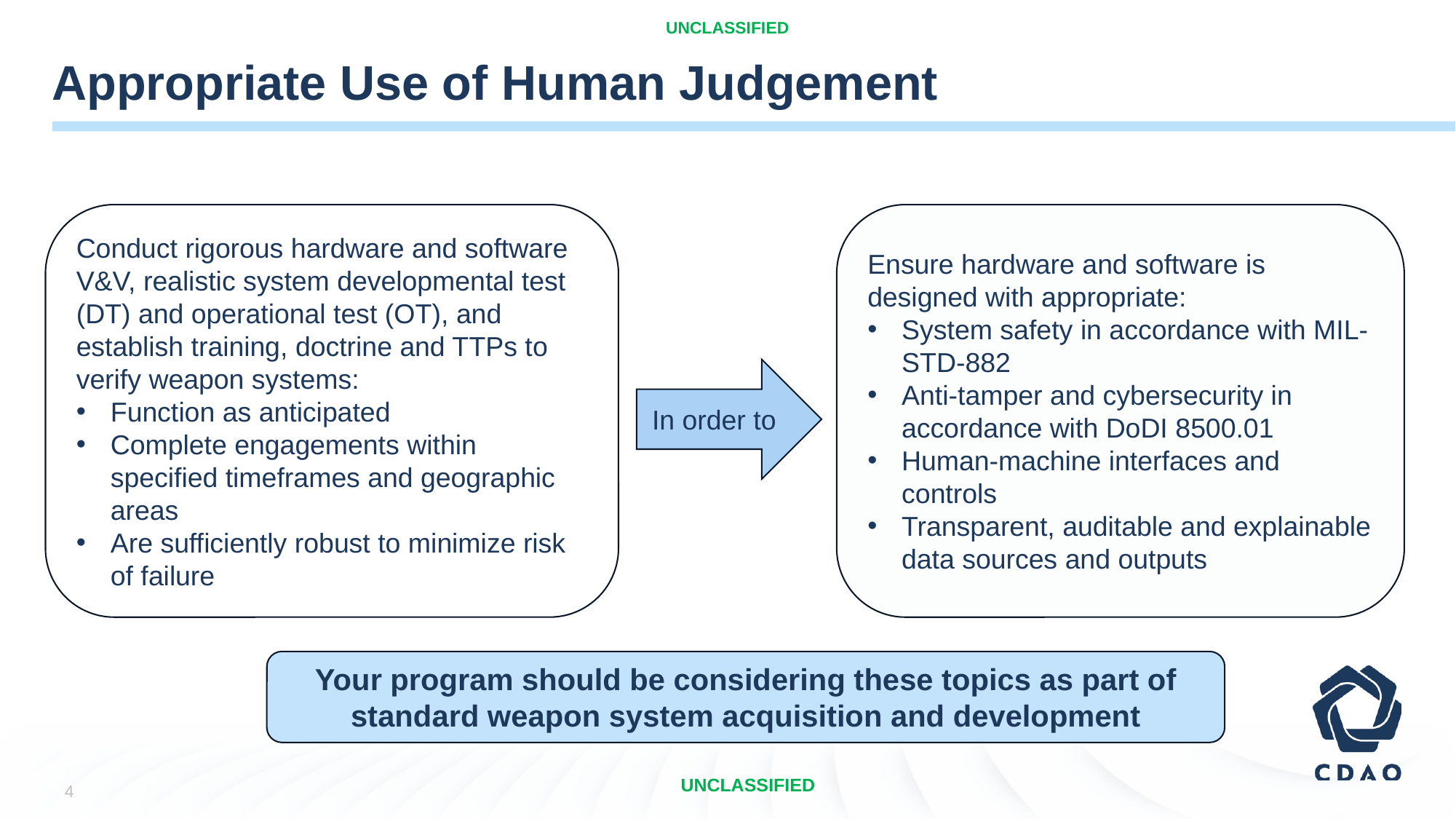

# Appropriate Use of Human Judgement
Conduct rigorous hardware and software V&V, realistic system developmental test (DT) and operational test (OT), and establish training, doctrine and TTPs to verify weapon systems:
Function as anticipated
Complete engagements within specified timeframes and geographic areas
Are sufficiently robust to minimize risk of failure
Ensure hardware and software is designed with appropriate:
System safety in accordance with MIL-STD-882
Anti-tamper and cybersecurity in accordance with DoDI 8500.01
Human-machine interfaces and controls
Transparent, auditable and explainable data sources and outputs
In order to
Your program should be considering these topics as part of standard weapon system acquisition and development
UNCLASSIFIED